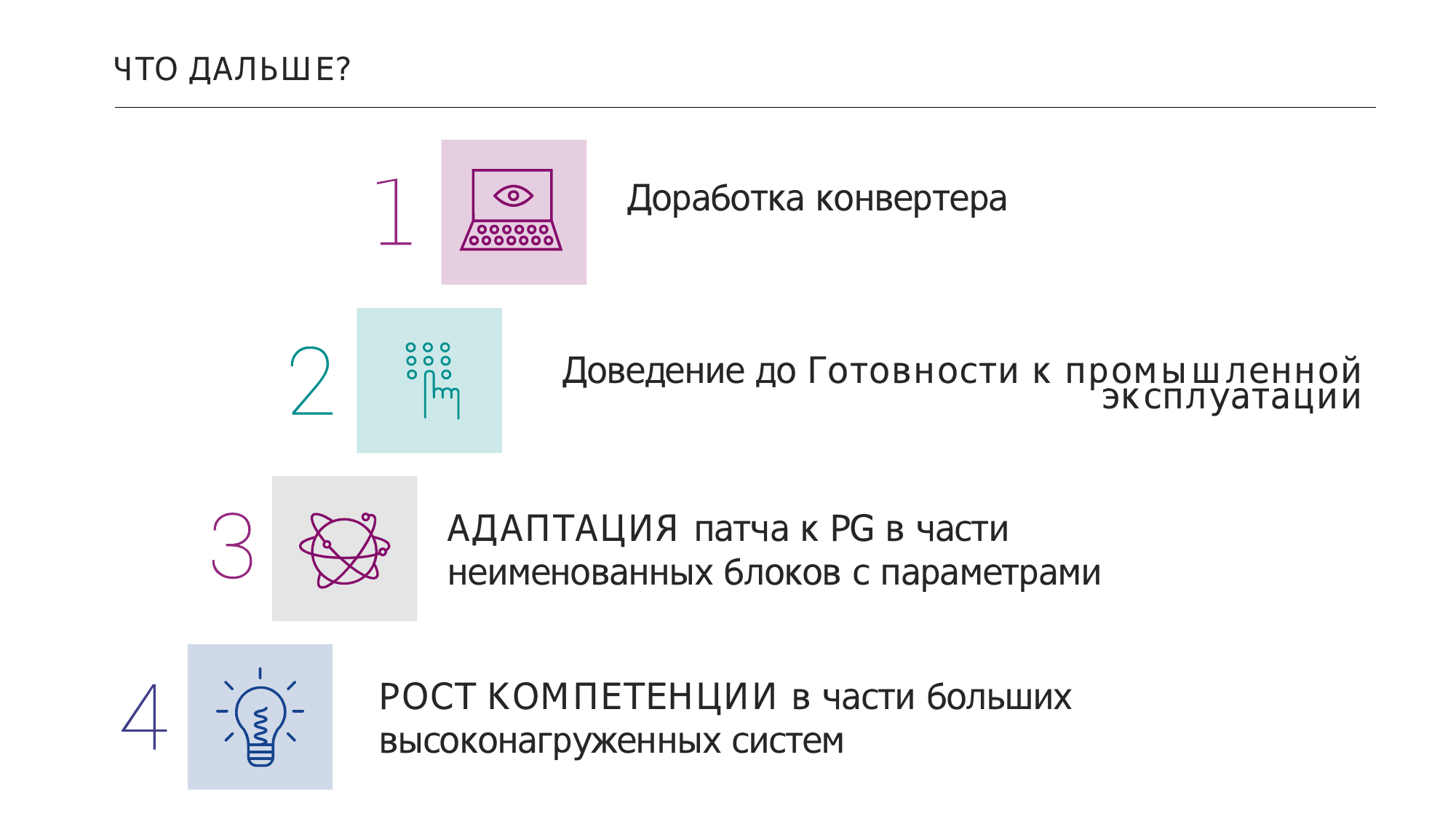

ЧТО ДАЛЬШЕ?

Доработка конвертера

Доведение до Готовности к промышленной эксплуатации

АДАПТАЦИЯ патча к PG в части неименованных блоков с параметрами

РОСТ КОМПЕТЕНЦИИ в части больших высоконагруженных систем